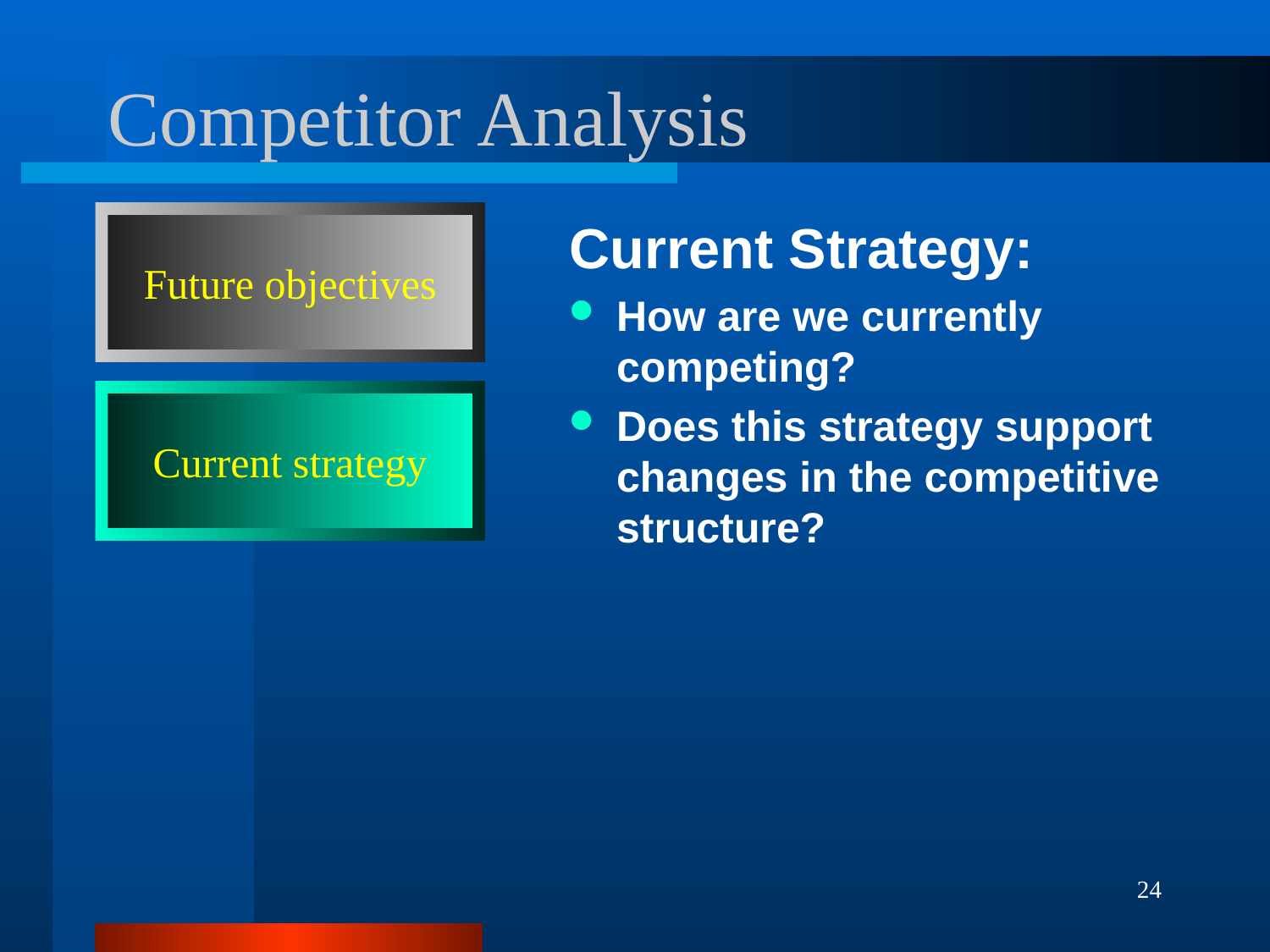

# Competitor Analysis

Future objectives
Current Strategy:
How are we currently competing?
Does this strategy support changes in the competitive structure?

Current strategy
24